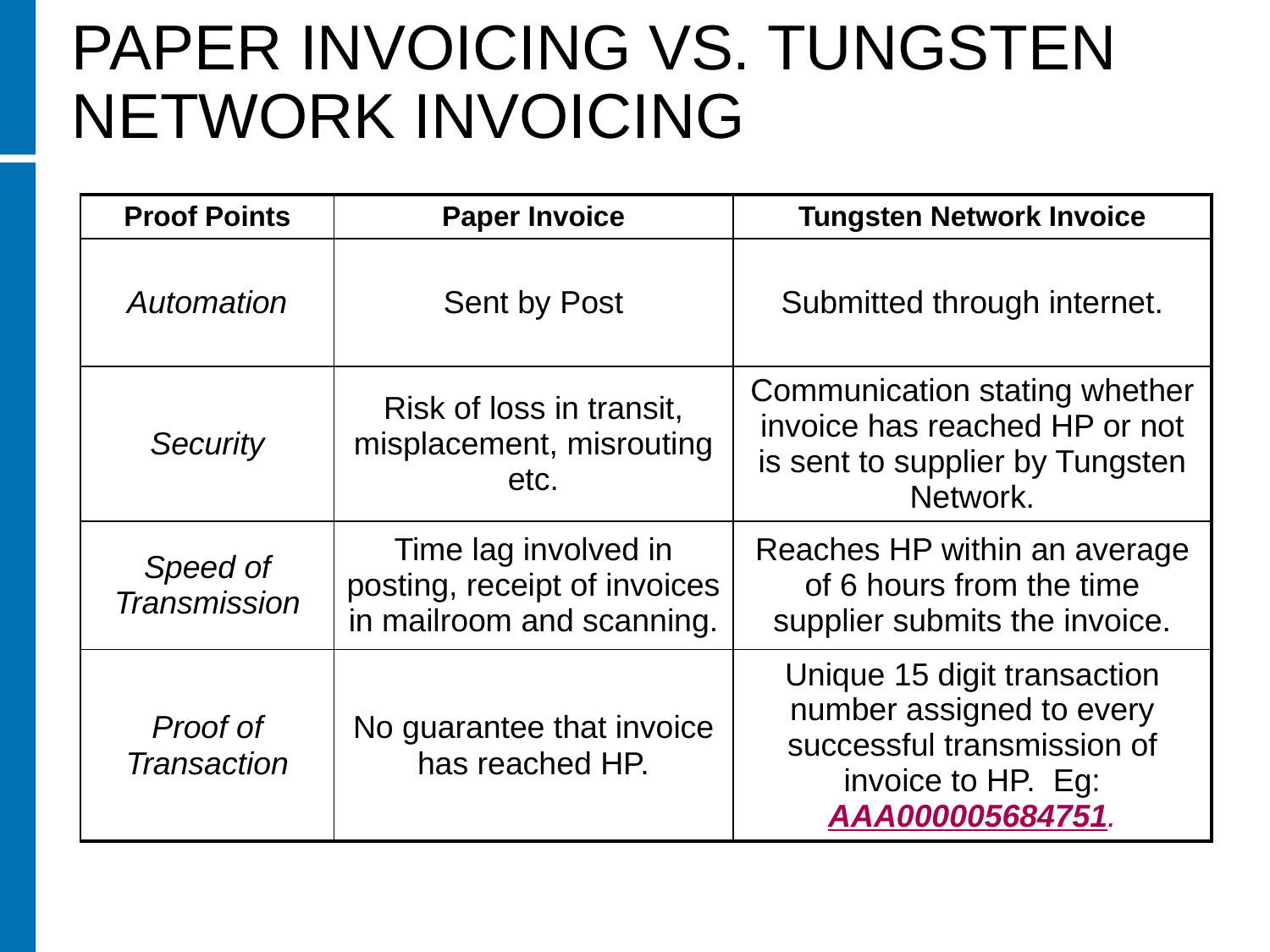

PAPER INVOICING VS. TUNGSTEN  NETWORK INVOICING
| Proof Points | Paper Invoice | Tungsten Network Invoice |
| --- | --- | --- |
| Automation | Sent by Post | Submitted through internet. |
| Security | Risk of loss in transit, misplacement, misrouting etc. | Communication stating whether invoice has reached HP or not is sent to supplier by Tungsten Network. |
| Speed of Transmission | Time lag involved in posting, receipt of invoices in mailroom and scanning. | Reaches HP within an average of 6 hours from the time supplier submits the invoice. |
| Proof of Transaction | No guarantee that invoice has reached HP. | Unique 15 digit transaction number assigned to every successful transmission of invoice to HP. Eg: AAA000005684751. |